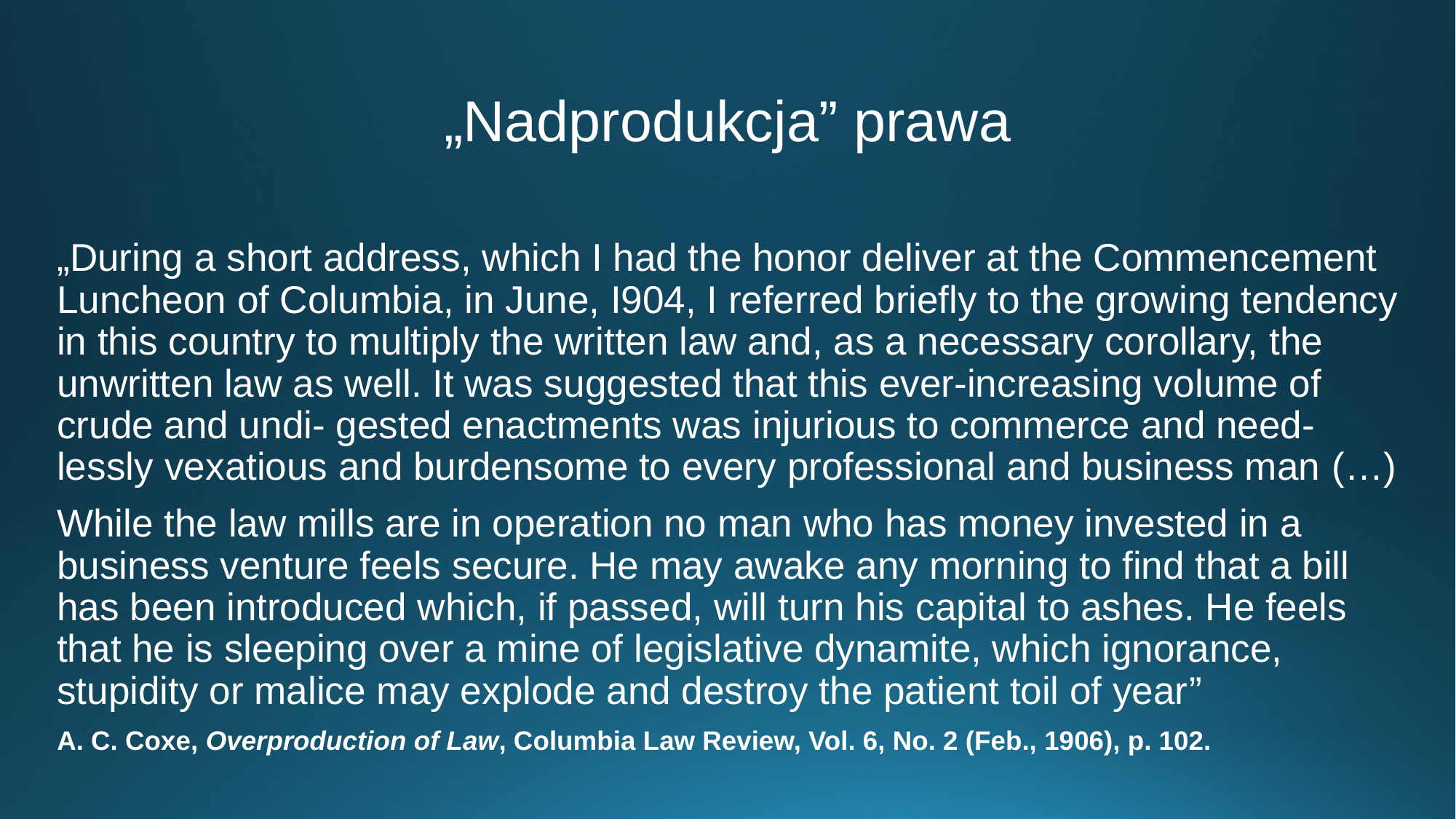

# „Nadprodukcja” prawa

„During a short address, which I had the honor deliver at the Commencement Luncheon of Columbia, in June, I904, I referred briefly to the growing tendency in this country to multiply the written law and, as a necessary corollary, the unwritten law as well. It was suggested that this ever-increasing volume of crude and undi- gested enactments was injurious to commerce and need- lessly vexatious and burdensome to every professional and business man (…)
While the law mills are in operation no man who has money invested in a business venture feels secure. He may awake any morning to find that a bill has been introduced which, if passed, will turn his capital to ashes. He feels that he is sleeping over a mine of legislative dynamite, which ignorance, stupidity or malice may explode and destroy the patient toil of year”
A. C. Coxe, Overproduction of Law, Columbia Law Review, Vol. 6, No. 2 (Feb., 1906), p. 102.